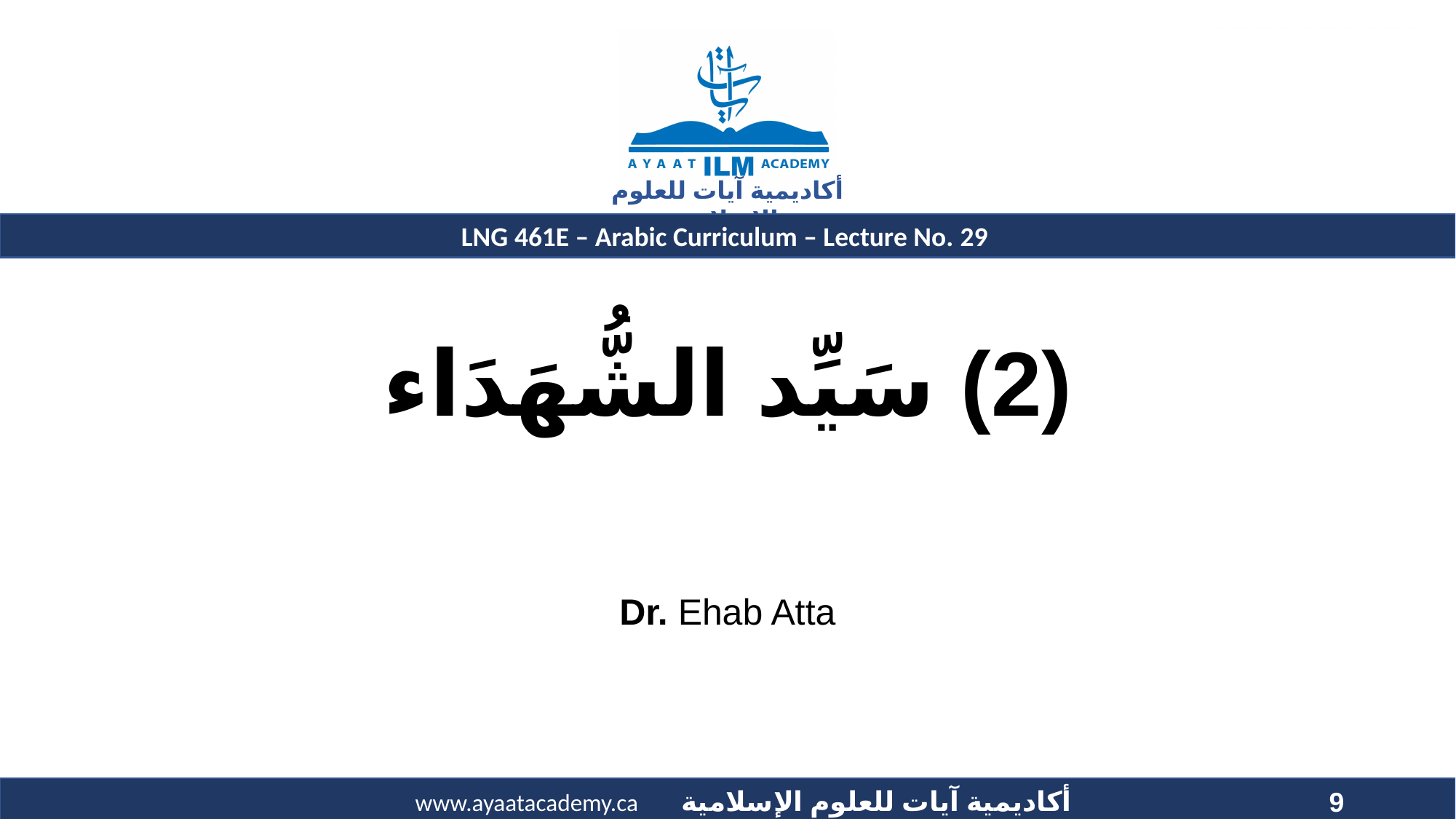

# (2) سَيِّد الشُّهَدَاء
Dr. Ehab Atta
9